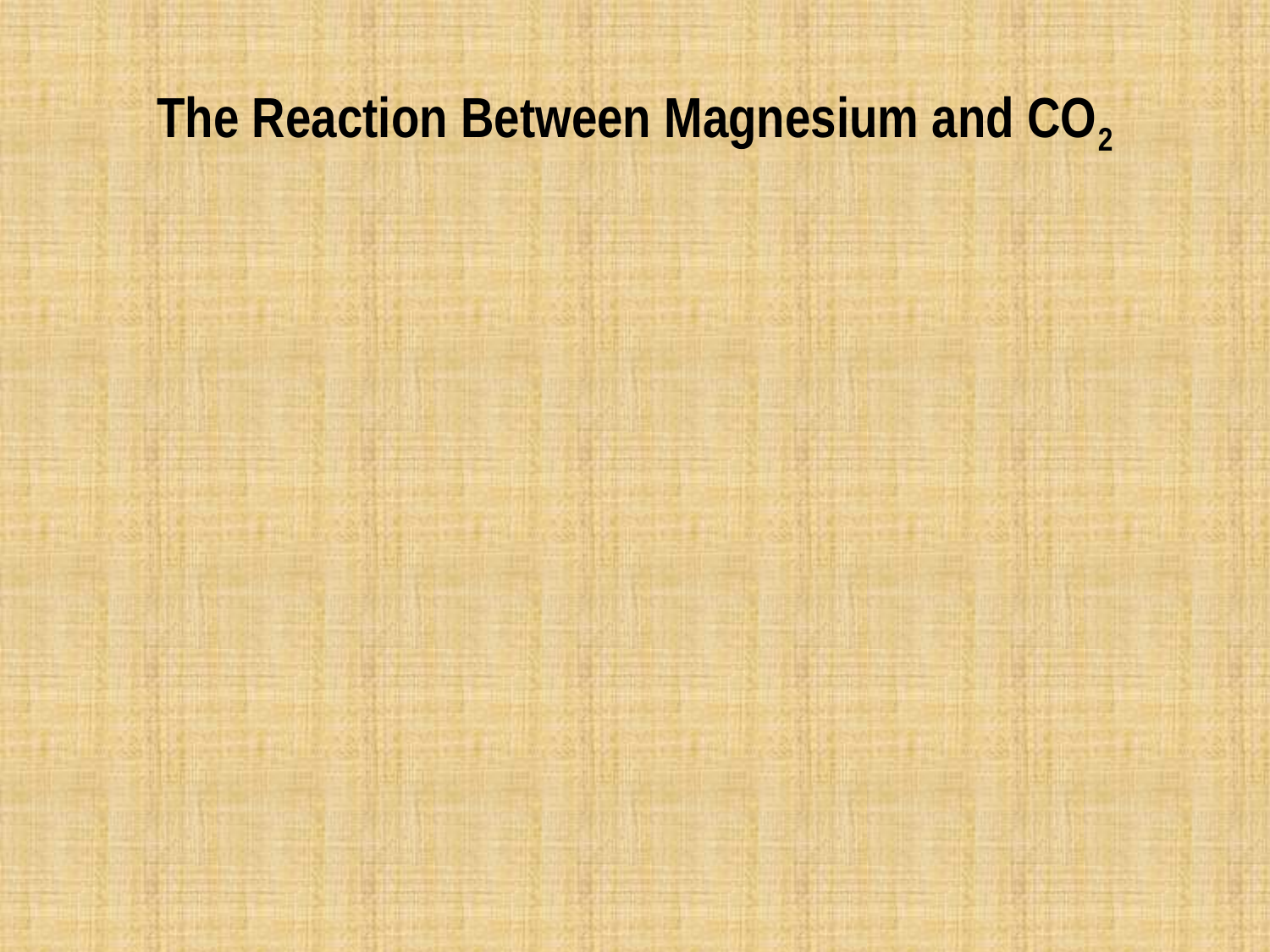

# The Reaction Between Magnesium and CO2